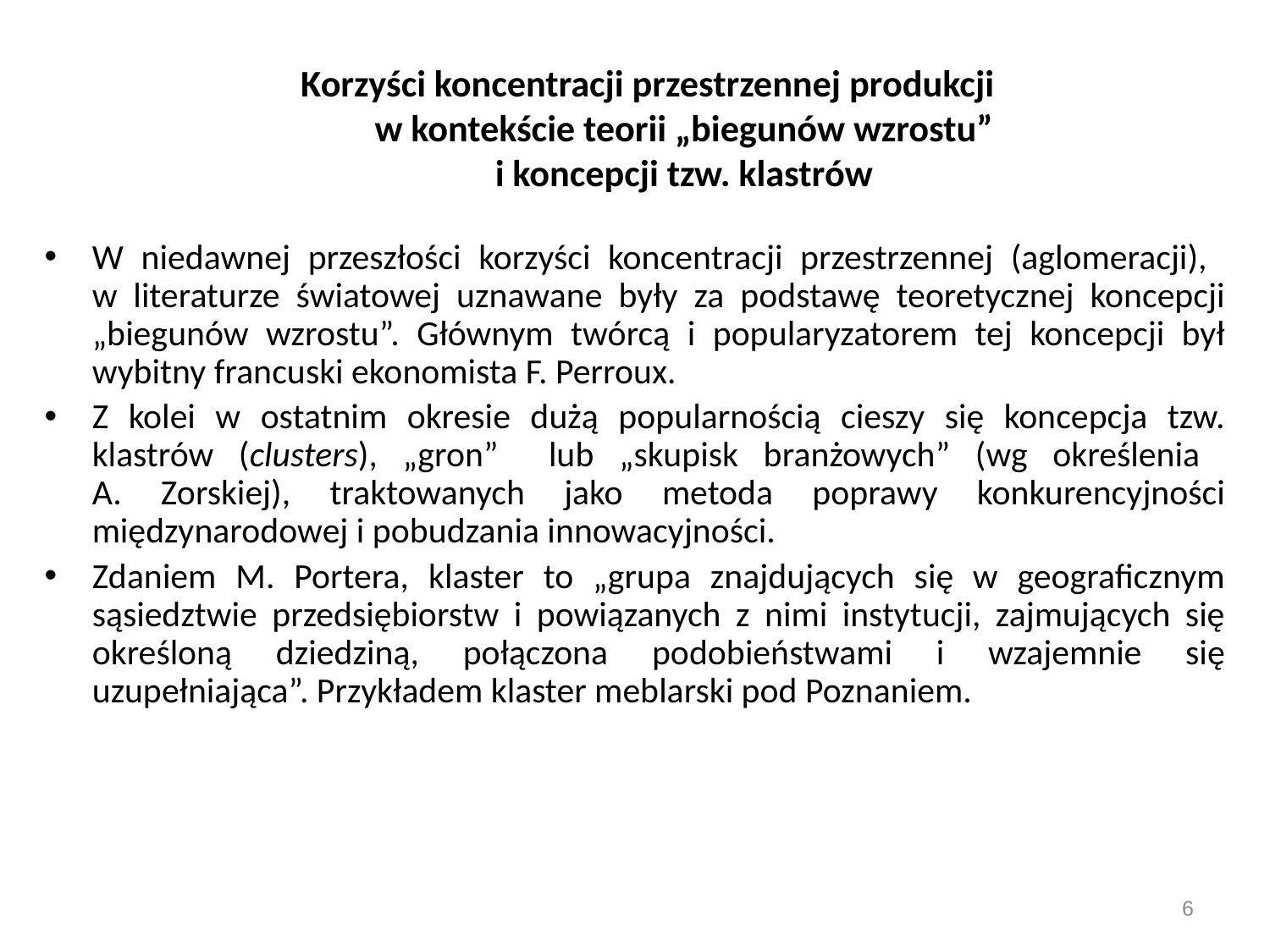

# Korzyści koncentracji przestrzennej produkcji w kontekście teorii „biegunów wzrostu” i koncepcji tzw. klastrów
W niedawnej przeszłości korzyści koncentracji przestrzennej (aglomeracji),
w literaturze światowej uznawane były za podstawę teoretycznej koncepcji „biegunów wzrostu”. Głównym twórcą i popularyzatorem tej koncepcji był wybitny francuski ekonomista F. Perroux.
Z kolei w ostatnim okresie dużą popularnością cieszy się koncepcja tzw. klastrów (clusters), „gron”  lub „skupisk branżowych” (wg określenia
A. Zorskiej), traktowanych jako metoda poprawy konkurencyjności międzynarodowej i pobudzania innowacyjności.
Zdaniem M. Portera, klaster to „grupa znajdujących się w geograficznym sąsiedztwie przedsiębiorstw i powiązanych z nimi instytucji, zajmujących się określoną dziedziną, połączona podobieństwami i wzajemnie się uzupełniająca”. Przykładem klaster meblarski pod Poznaniem.
6